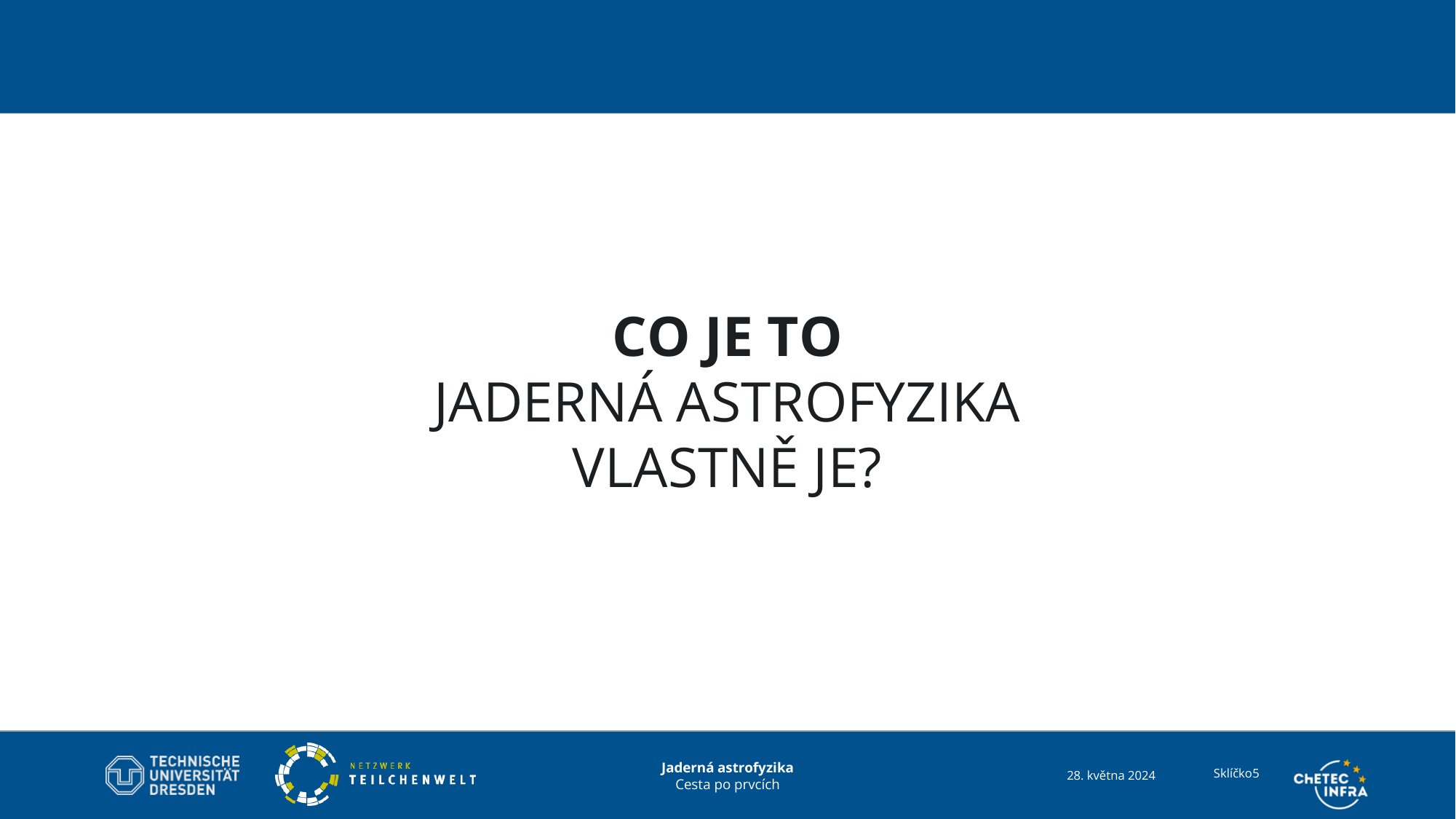

Co je to
Jaderná astrofyzika
vlastně je?